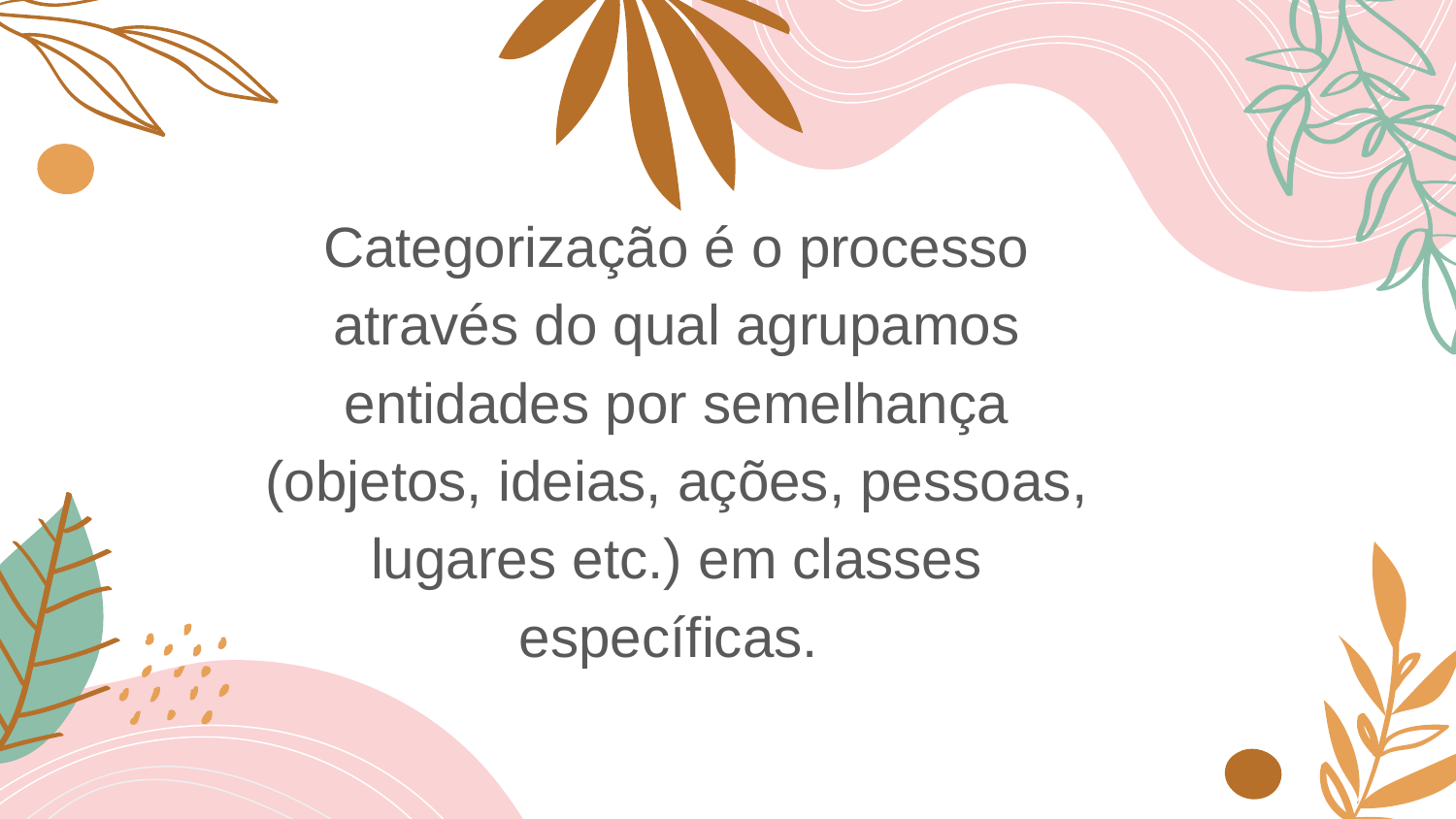

Categorização é o processo através do qual agrupamos entidades por semelhança (objetos, ideias, ações, pessoas, lugares etc.) em classes específicas.